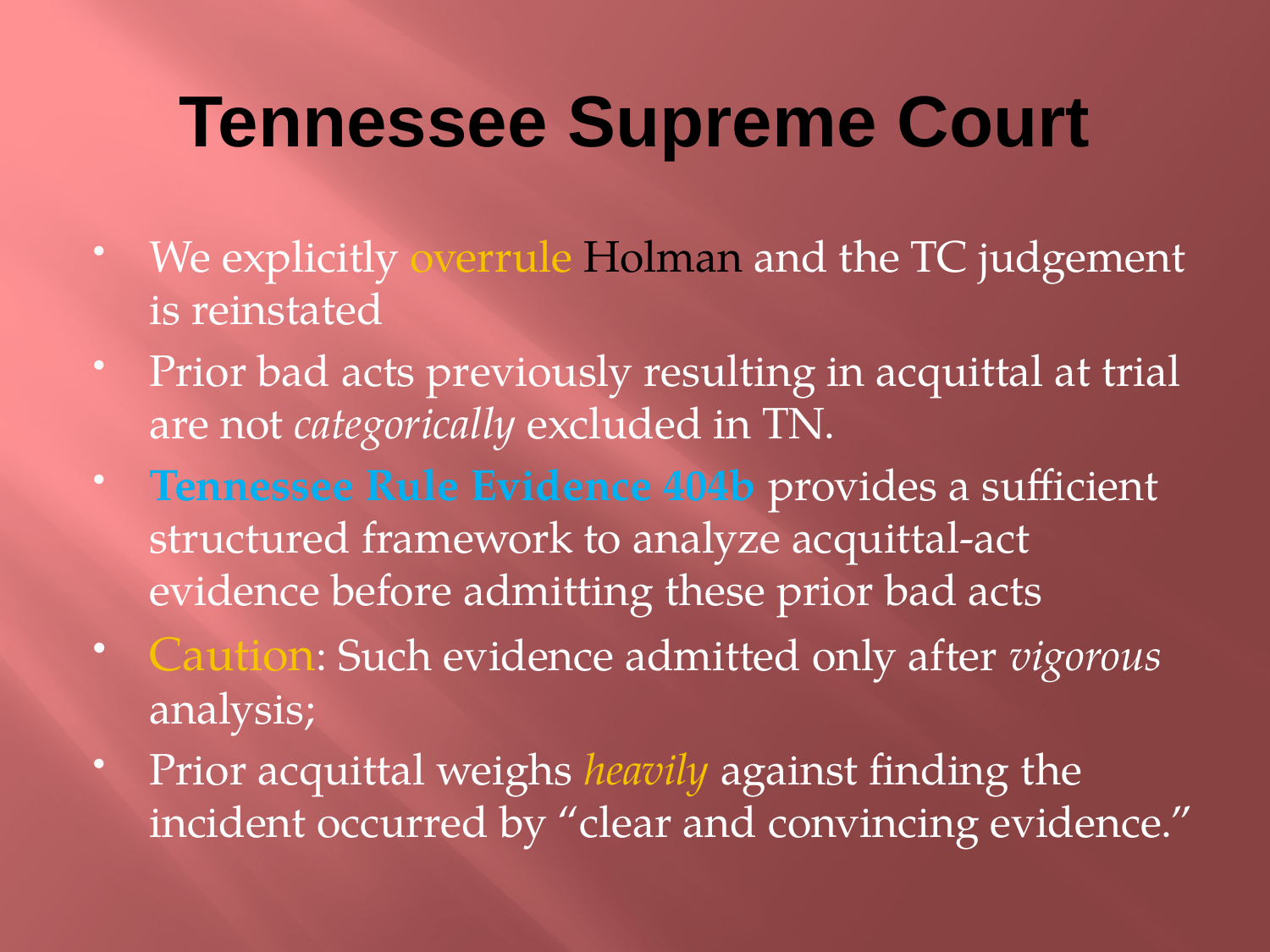

# Tennessee Supreme Court
We explicitly overrule Holman and the TC judgement is reinstated
Prior bad acts previously resulting in acquittal at trial are not categorically excluded in TN.
Tennessee Rule Evidence 404b provides a sufficient structured framework to analyze acquittal-act evidence before admitting these prior bad acts
Caution: Such evidence admitted only after vigorous analysis;
Prior acquittal weighs heavily against finding the incident occurred by “clear and convincing evidence.”